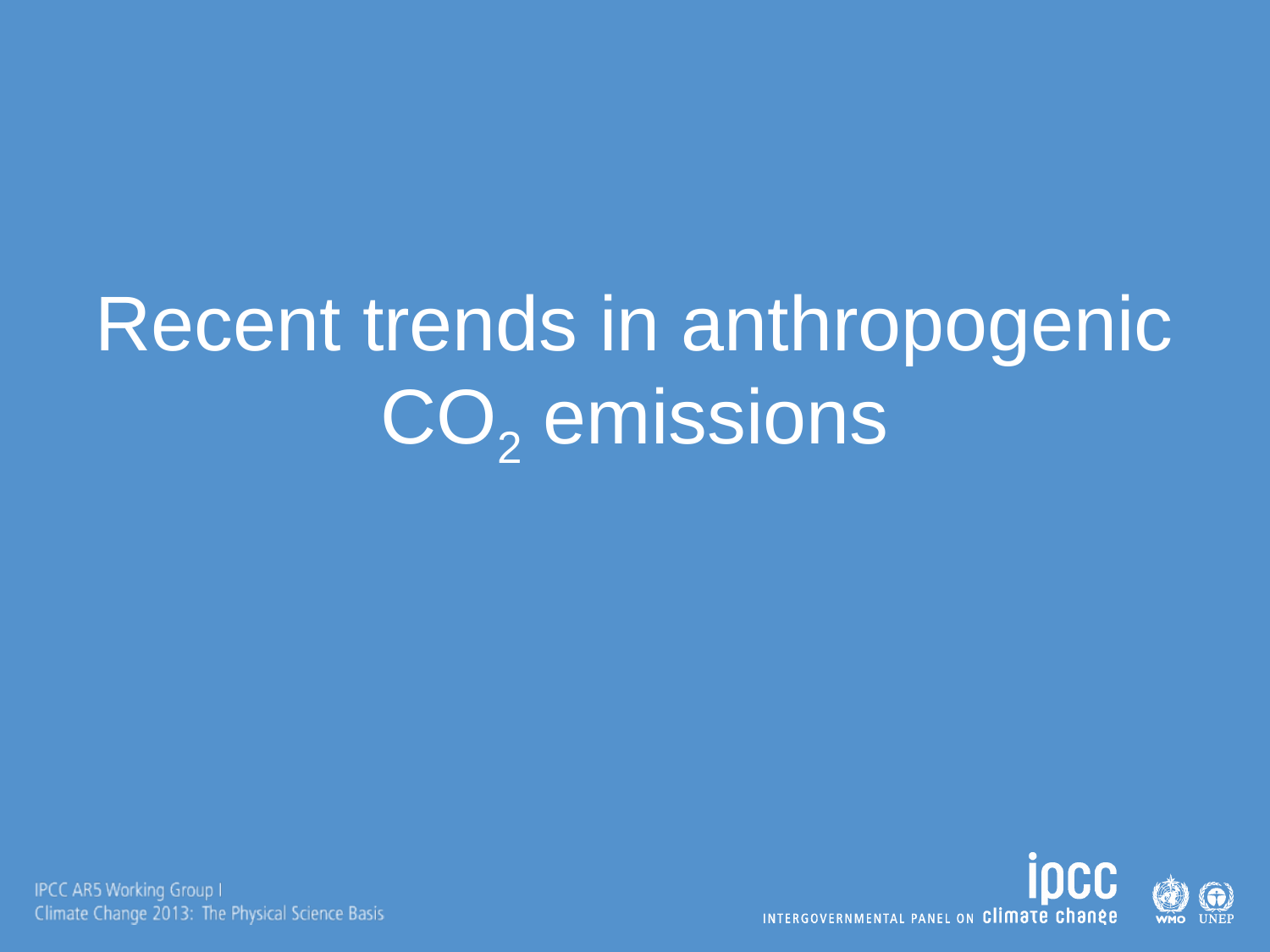

# Recent trends in anthropogenic CO2 emissions